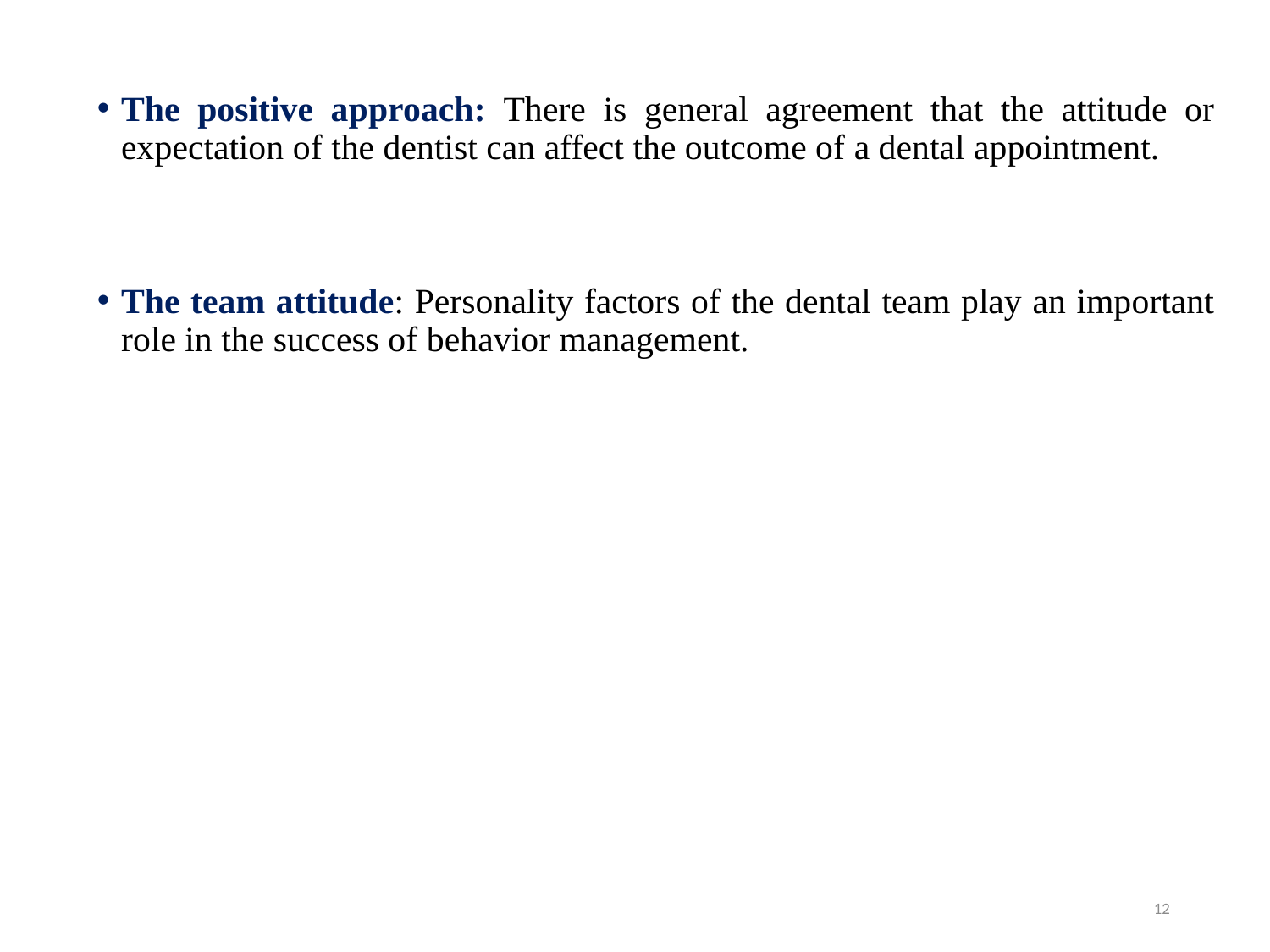

The positive approach: There is general agreement that the attitude or expectation of the dentist can affect the outcome of a dental appointment.

The team attitude: Personality factors of the dental team play an important role in the success of behavior management.
12